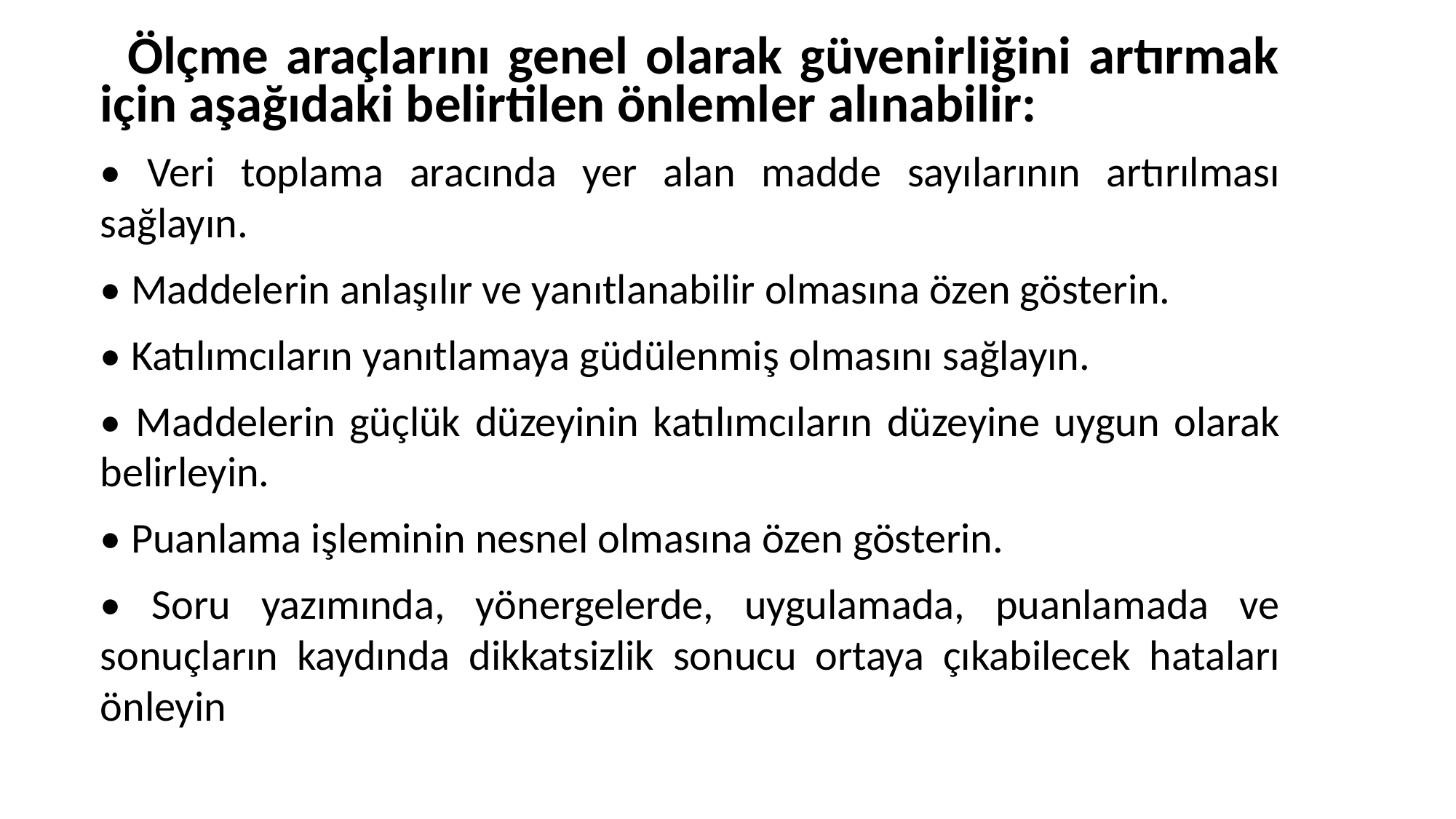

Ölçme araçlarını genel olarak güvenirliğini artırmak için aşağıdaki belirtilen önlemler alınabilir:
• Veri toplama aracında yer alan madde sayılarının artırılması sağlayın.
• Maddelerin anlaşılır ve yanıtlanabilir olmasına özen gösterin.
• Katılımcıların yanıtlamaya güdülenmiş olmasını sağlayın.
• Maddelerin güçlük düzeyinin katılımcıların düzeyine uygun olarak belirleyin.
• Puanlama işleminin nesnel olmasına özen gösterin.
• Soru yazımında, yönergelerde, uygulamada, puanlamada ve sonuçların kaydında dikkatsizlik sonucu ortaya çıkabilecek hataları önleyin